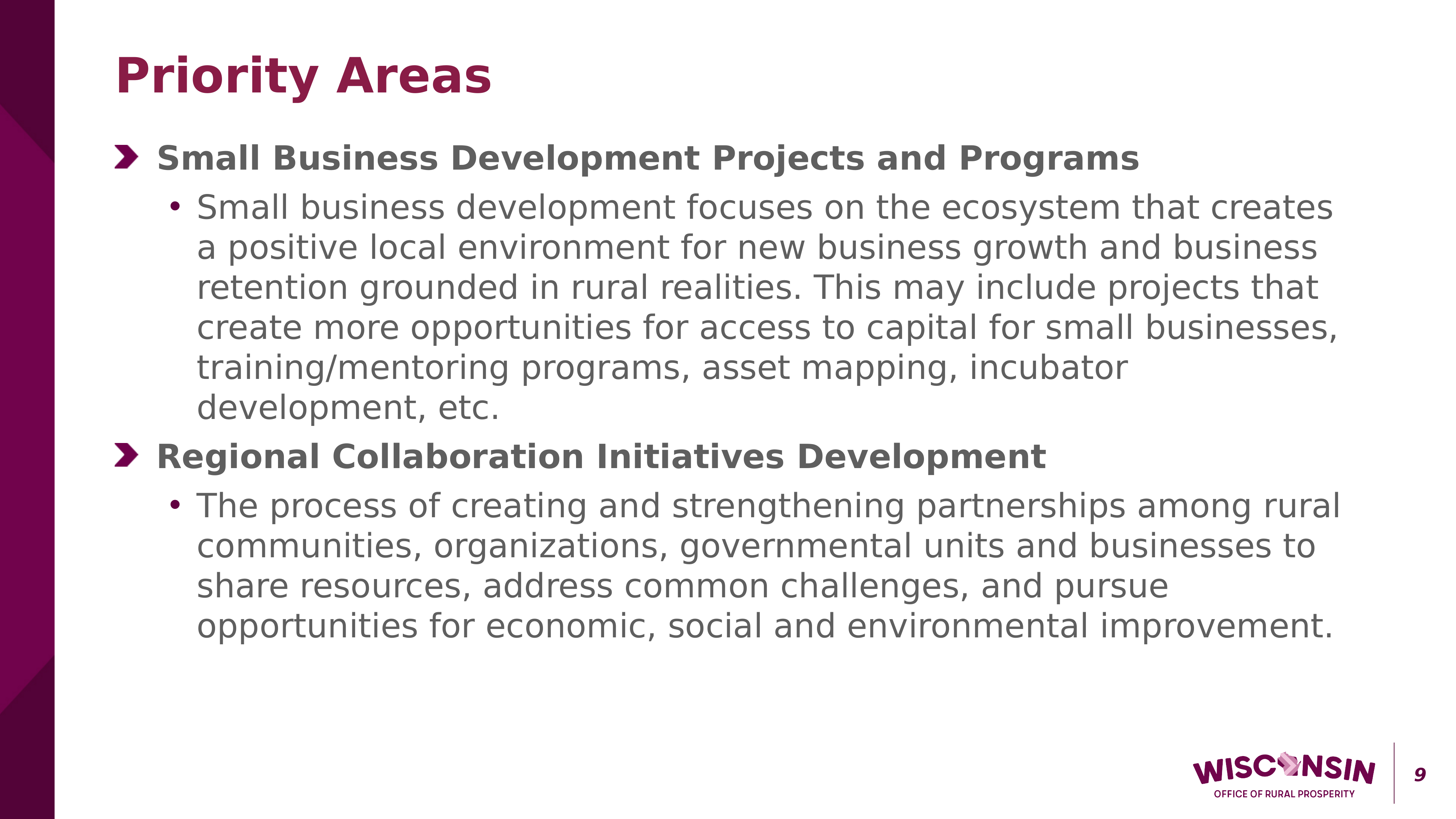

Priority Areas
Small Business Development Projects and Programs
Small business development focuses on the ecosystem that creates a positive local environment for new business growth and business retention grounded in rural realities. This may include projects that create more opportunities for access to capital for small businesses, training/mentoring programs, asset mapping, incubator development, etc.
Regional Collaboration Initiatives Development
The process of creating and strengthening partnerships among rural communities, organizations, governmental units and businesses to share resources, address common challenges, and pursue opportunities for economic, social and environmental improvement.
9